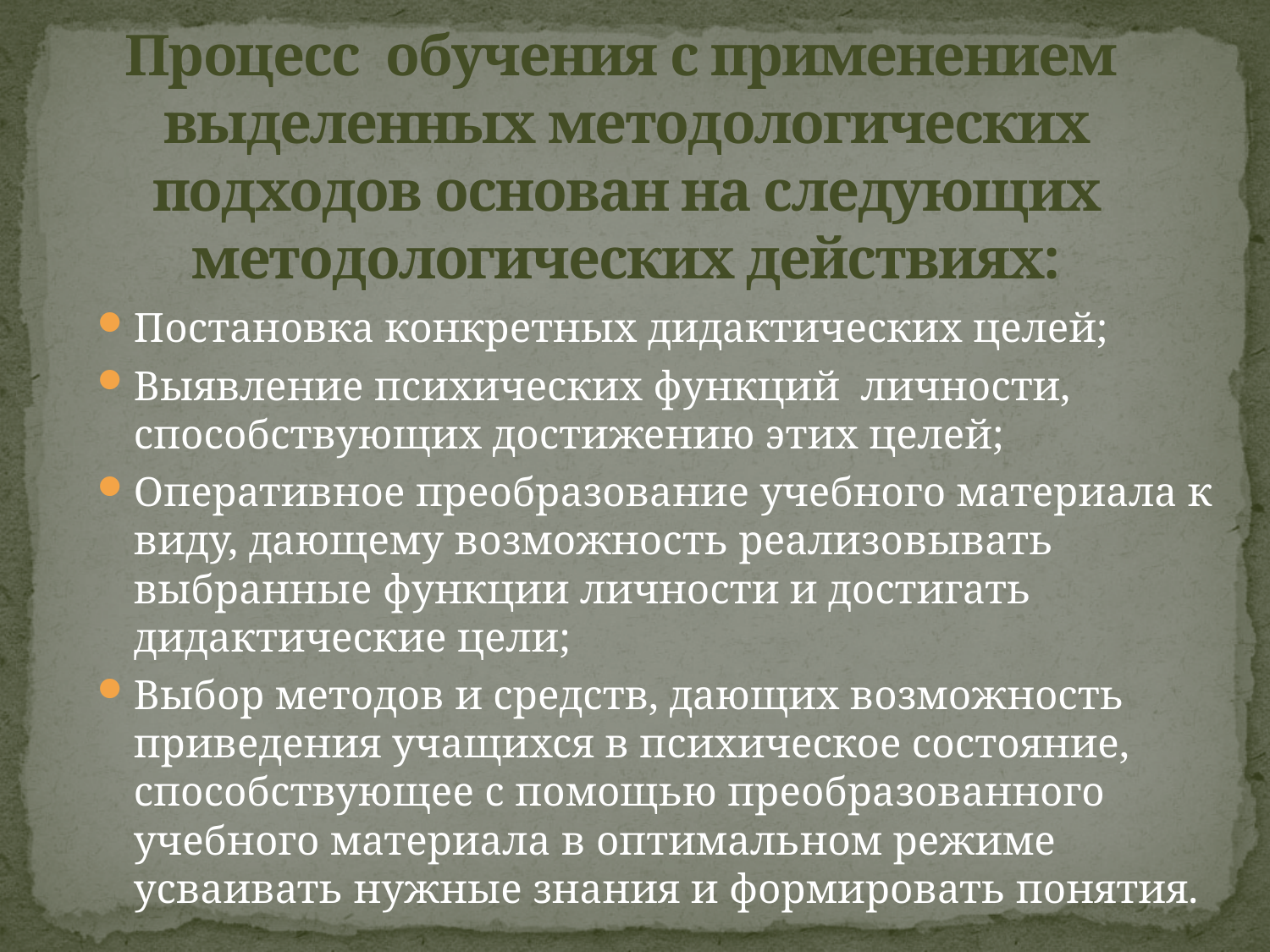

# Процесс  обучения с применением  выделенных методологических подходов основан на следующих методологических действиях:
Постановка конкретных дидактических целей;
Выявление психических функций  личности, способствующих достижению этих целей;
Оперативное преобразование учебного материала к виду, дающему возможность реализовывать выбранные функции личности и достигать дидактические цели;
Выбор методов и средств, дающих возможность приведения учащихся в психическое состояние, способствующее с помощью преобразованного учебного материала в оптимальном режиме усваивать нужные знания и формировать понятия.